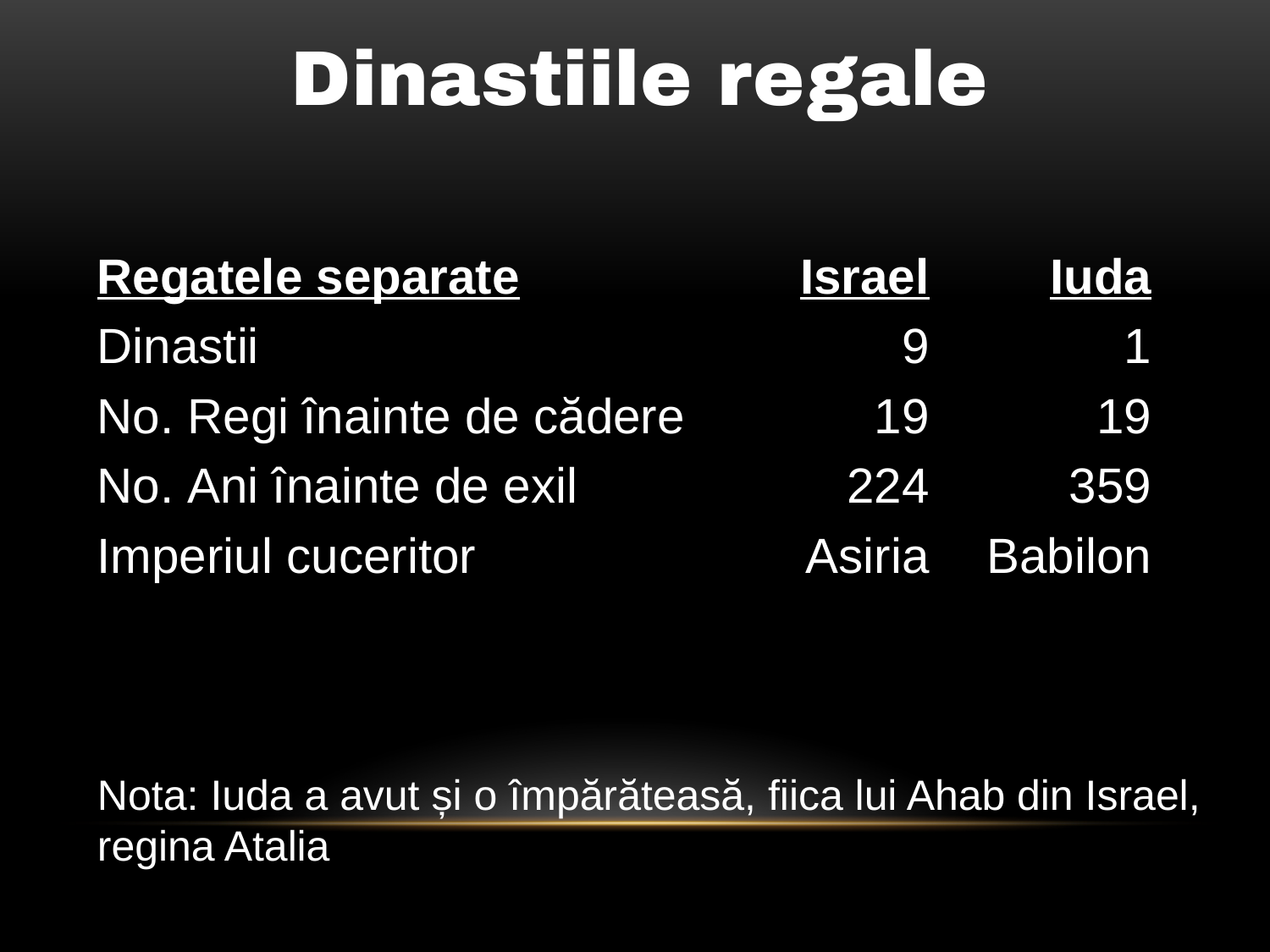

Dinastiile regale
| Regatele separate | Israel | Iuda |
| --- | --- | --- |
| Dinastii | 9 | 1 |
| No. Regi înainte de cădere | 19 | 19 |
| No. Ani înainte de exil | 224 | 359 |
| Imperiul cuceritor | Asiria | Babilon |
Nota: Iuda a avut și o împărăteasă, fiica lui Ahab din Israel, regina Atalia